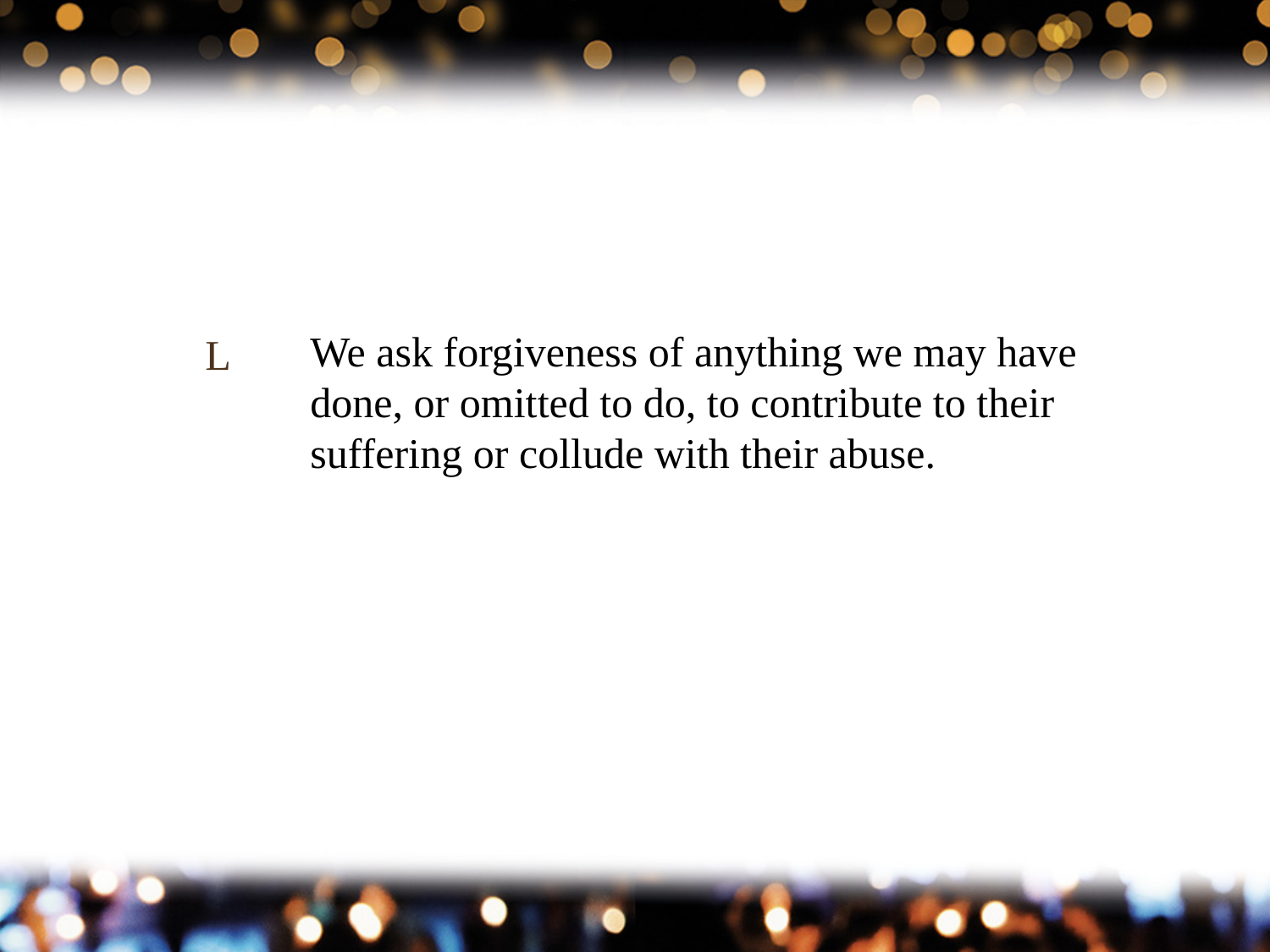

L
We ask forgiveness of anything we may have done, or omitted to do, to contribute to their suffering or collude with their abuse.